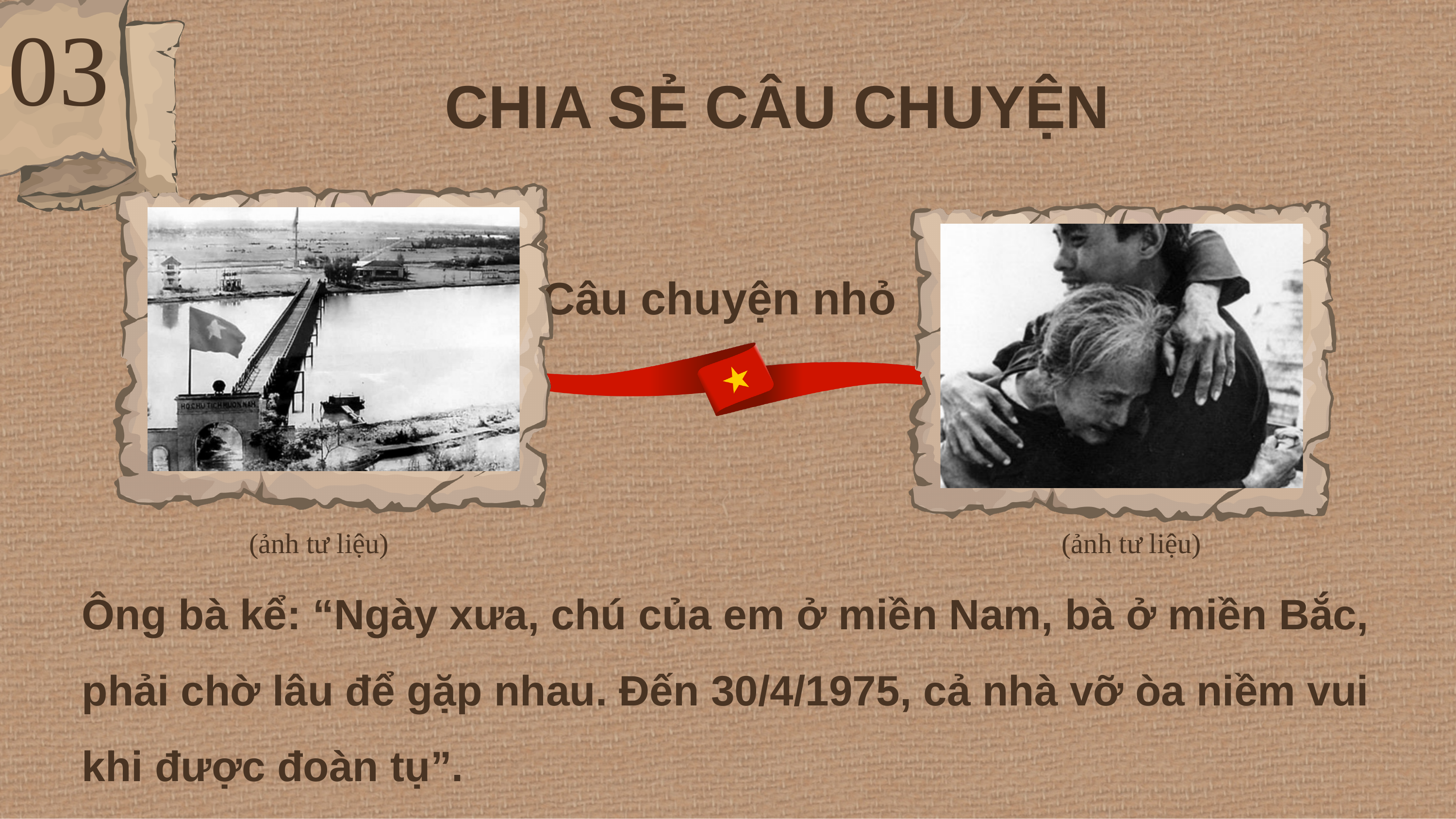

03
CHIA SẺ CÂU CHUYỆN

Câu chuyện nhỏ

(ảnh tư liệu)
(ảnh tư liệu)
Ông bà kể: “Ngày xưa, chú của em ở miền Nam, bà ở miền Bắc, phải chờ lâu để gặp nhau. Đến 30/4/1975, cả nhà vỡ òa niềm vui khi được đoàn tụ”.